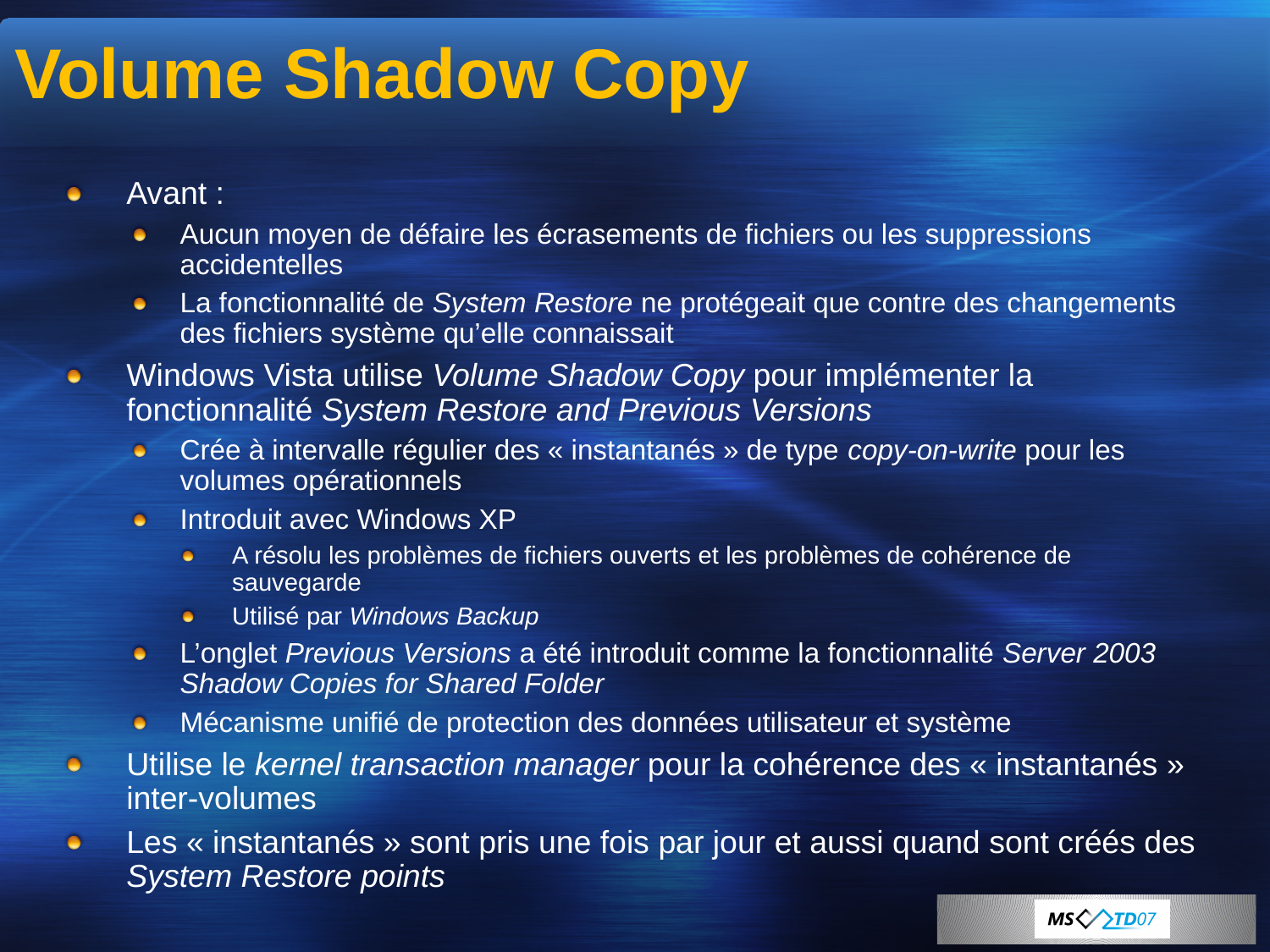

# Volume Shadow Copy
Avant :
Aucun moyen de défaire les écrasements de fichiers ou les suppressions accidentelles
La fonctionnalité de System Restore ne protégeait que contre des changements des fichiers système qu’elle connaissait
Windows Vista utilise Volume Shadow Copy pour implémenter la fonctionnalité System Restore and Previous Versions
Crée à intervalle régulier des « instantanés » de type copy-on-write pour les volumes opérationnels
Introduit avec Windows XP
A résolu les problèmes de fichiers ouverts et les problèmes de cohérence de sauvegarde
Utilisé par Windows Backup
L’onglet Previous Versions a été introduit comme la fonctionnalité Server 2003 Shadow Copies for Shared Folder
Mécanisme unifié de protection des données utilisateur et système
Utilise le kernel transaction manager pour la cohérence des « instantanés » inter-volumes
Les « instantanés » sont pris une fois par jour et aussi quand sont créés des System Restore points